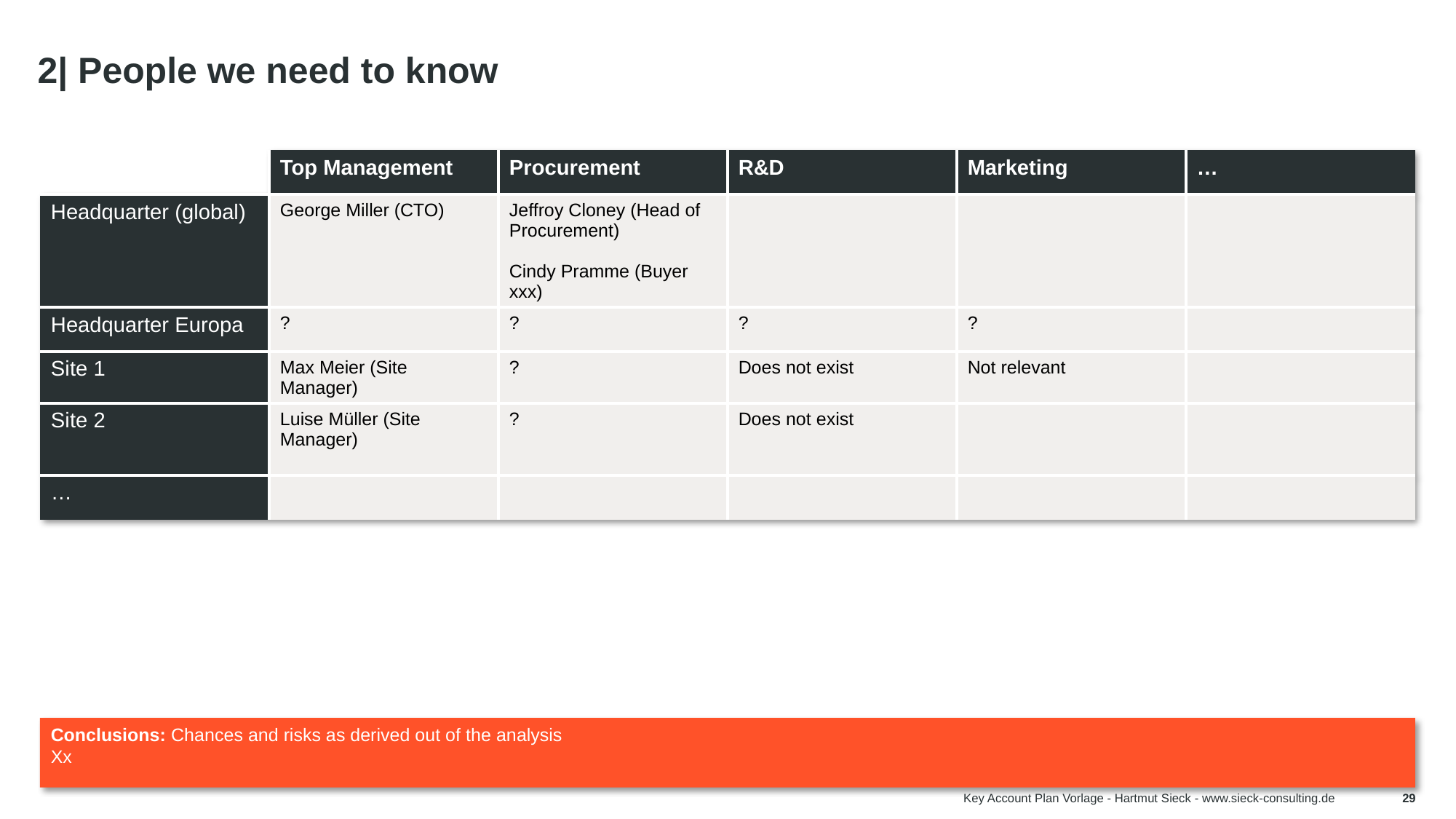

# 2| People we need to know
|  | Top Management | Procurement | R&D | Marketing | … |
| --- | --- | --- | --- | --- | --- |
| Headquarter (global) | George Miller (CTO) | Jeffroy Cloney (Head of Procurement) Cindy Pramme (Buyer xxx) |  |  |  |
| Headquarter Europa | ? | ? | ? | ? |  |
| Site 1 | Max Meier (Site Manager) | ? | Does not exist | Not relevant |  |
| Site 2 | Luise Müller (Site Manager) | ? | Does not exist |  |  |
| … |  |  |  |  |  |
First, define the functions that are relevant to your business (table heading)
Then define the different layers (first column).
If the key account has only one location, I would represent the hierarchical level (e.g. management, department head, team leader, employee).
If the customer has different locations, I would use the locations (as in the template on the left).
Now fill in the names in each cell. If you don't know something or are unsure, use the "?". If a level or function is not relevant, you can note this directly as a comment ("not relevant" or "does not exist")
Conclusions: Chances and risks as derived out of the analysis
Xx
Key Account Plan Vorlage - Hartmut Sieck - www.sieck-consulting.de
29